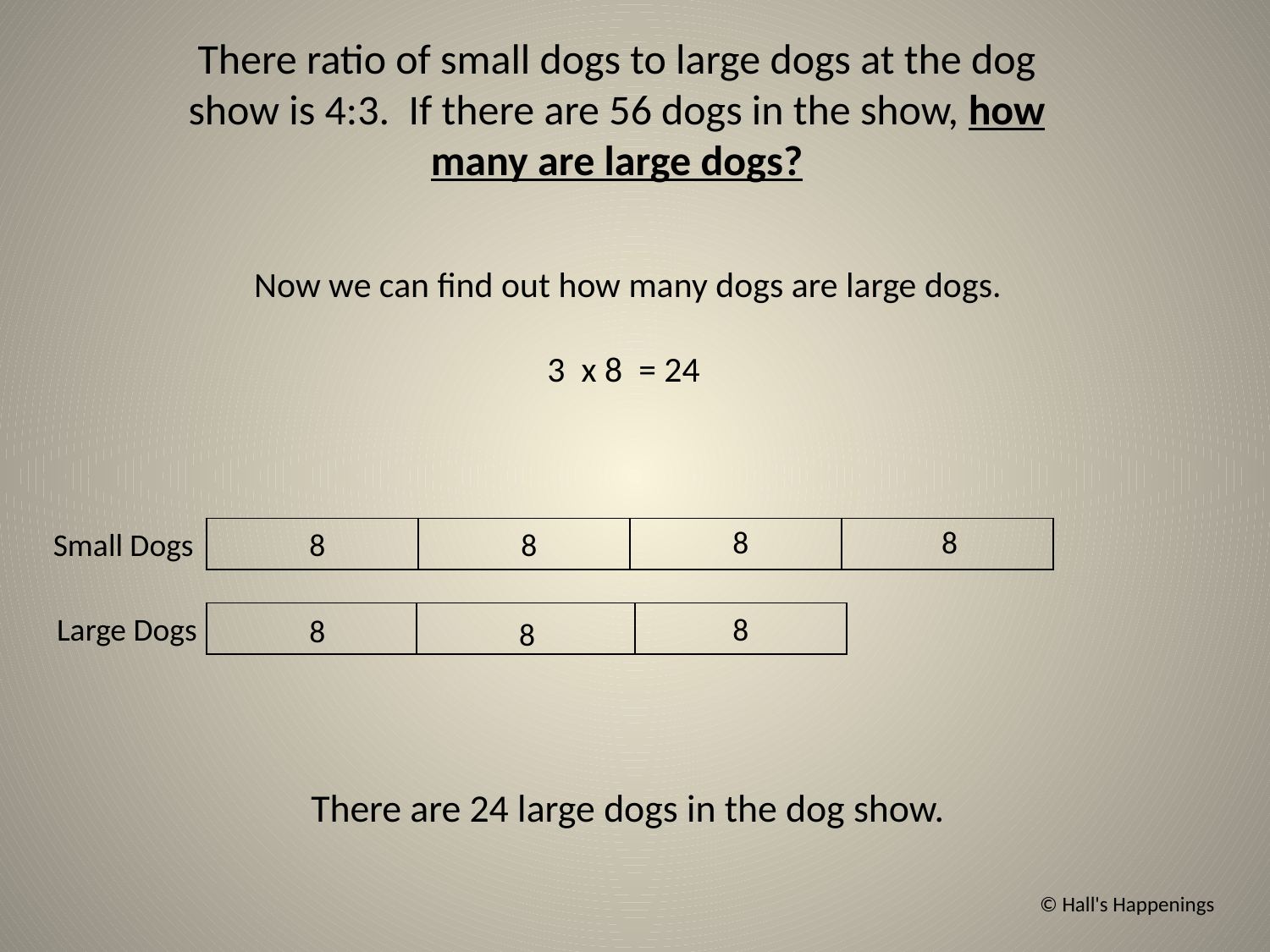

There ratio of small dogs to large dogs at the dog show is 4:3.  If there are 56 dogs in the show, how many are large dogs?
Now we can find out how many dogs are large dogs.

3  x 8  = 24
8
8
Small Dogs
|  |  |  |  |
| --- | --- | --- | --- |
8
8
Large Dogs
|  |  |  |
| --- | --- | --- |
8
8
8
There are 24 large dogs in the dog show.
© Hall's Happenings